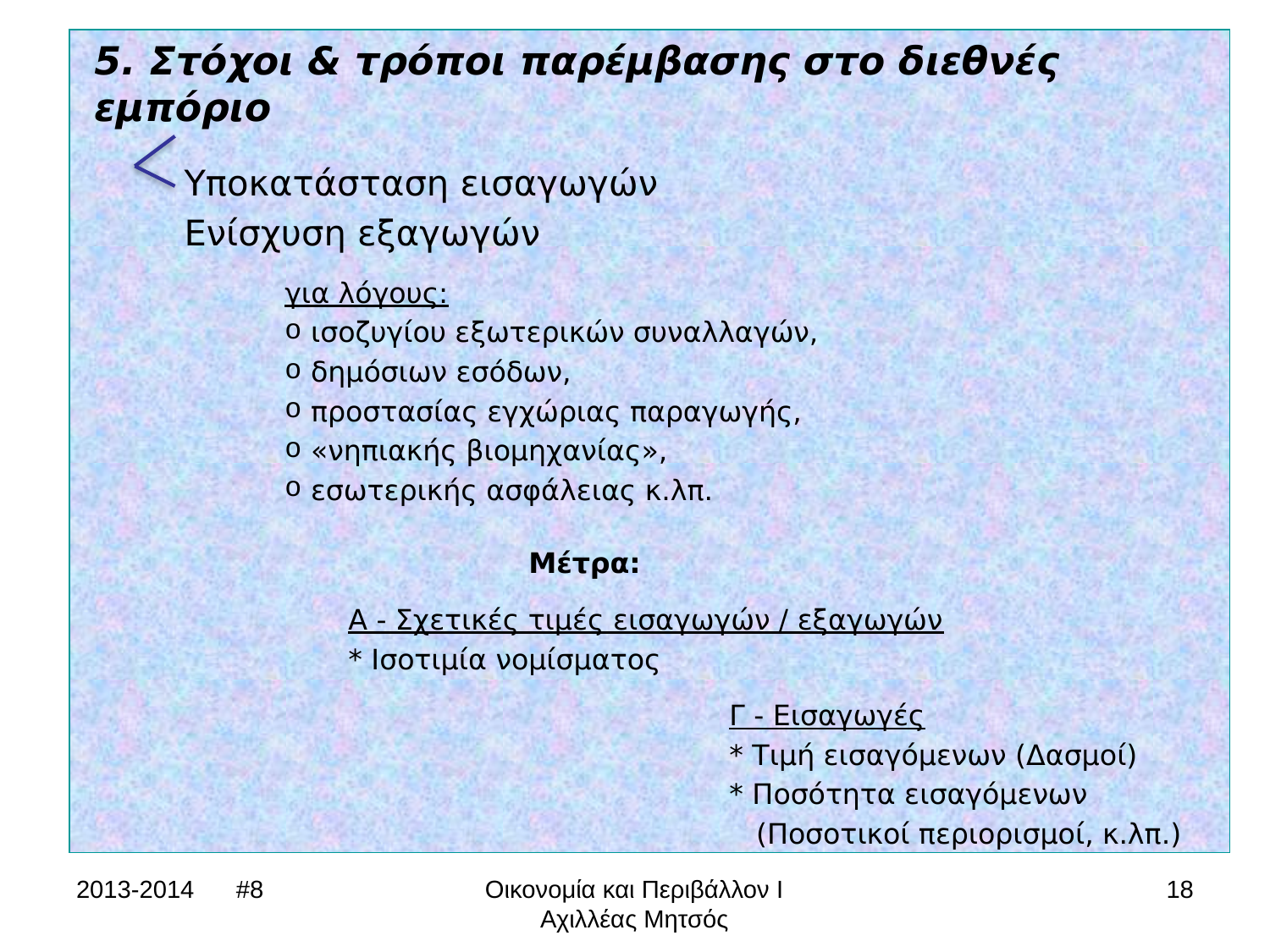

5. Στόχοι & τρόποι παρέμβασης στο διεθνές εμπόριο

        Υποκατάσταση εισαγωγών
        Ενίσχυση εξαγωγών
για λόγους:
 ισοζυγίου εξωτερικών συναλλαγών,
 δημόσιων εσόδων,
 προστασίας εγχώριας παραγωγής,
 «νηπιακής βιομηχανίας»,
 εσωτερικής ασφάλειας κ.λπ.
Μέτρα:
		Α - Σχετικές τιμές εισαγωγών / εξαγωγών
		* Ισοτιμία νομίσματος
					Γ - Εισαγωγές
					* Τιμή εισαγόμενων (Δασμοί)
					* Ποσότητα εισαγόμενων
					   (Ποσοτικοί περιορισμοί, κ.λπ.)
2013-2014      #8
Οικονομία και Περιβάλλον Ι
Αχιλλέας Μητσός
18